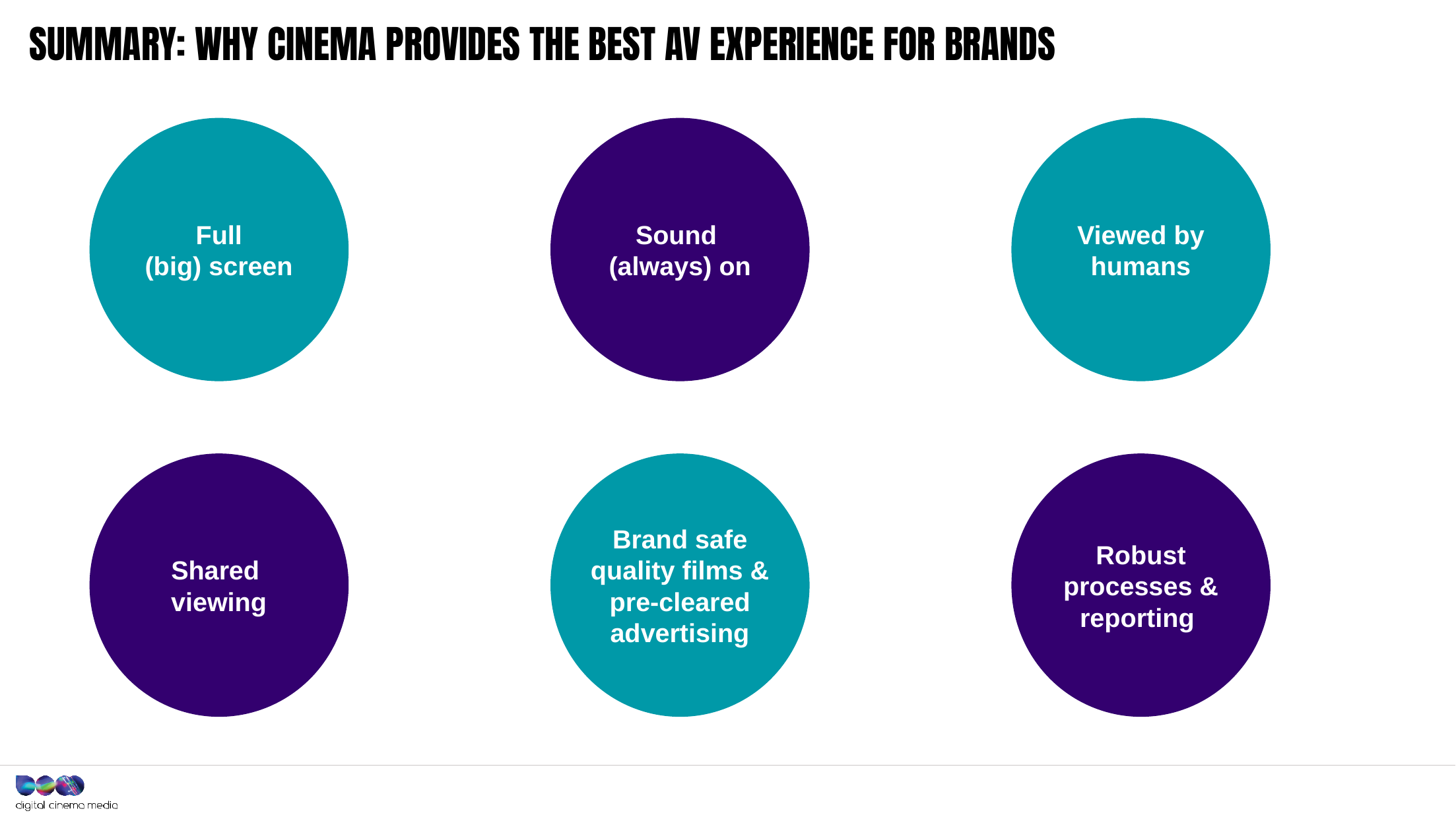

# SUMMARY: WHY CINEMA PROVIDES THE BEST AV EXPERIENCE for brands

Viewed by humans
Full
(big) screen
Sound
(always) on
Robust processes & reporting
Shared
viewing
Brand safe quality films &
pre-cleared advertising